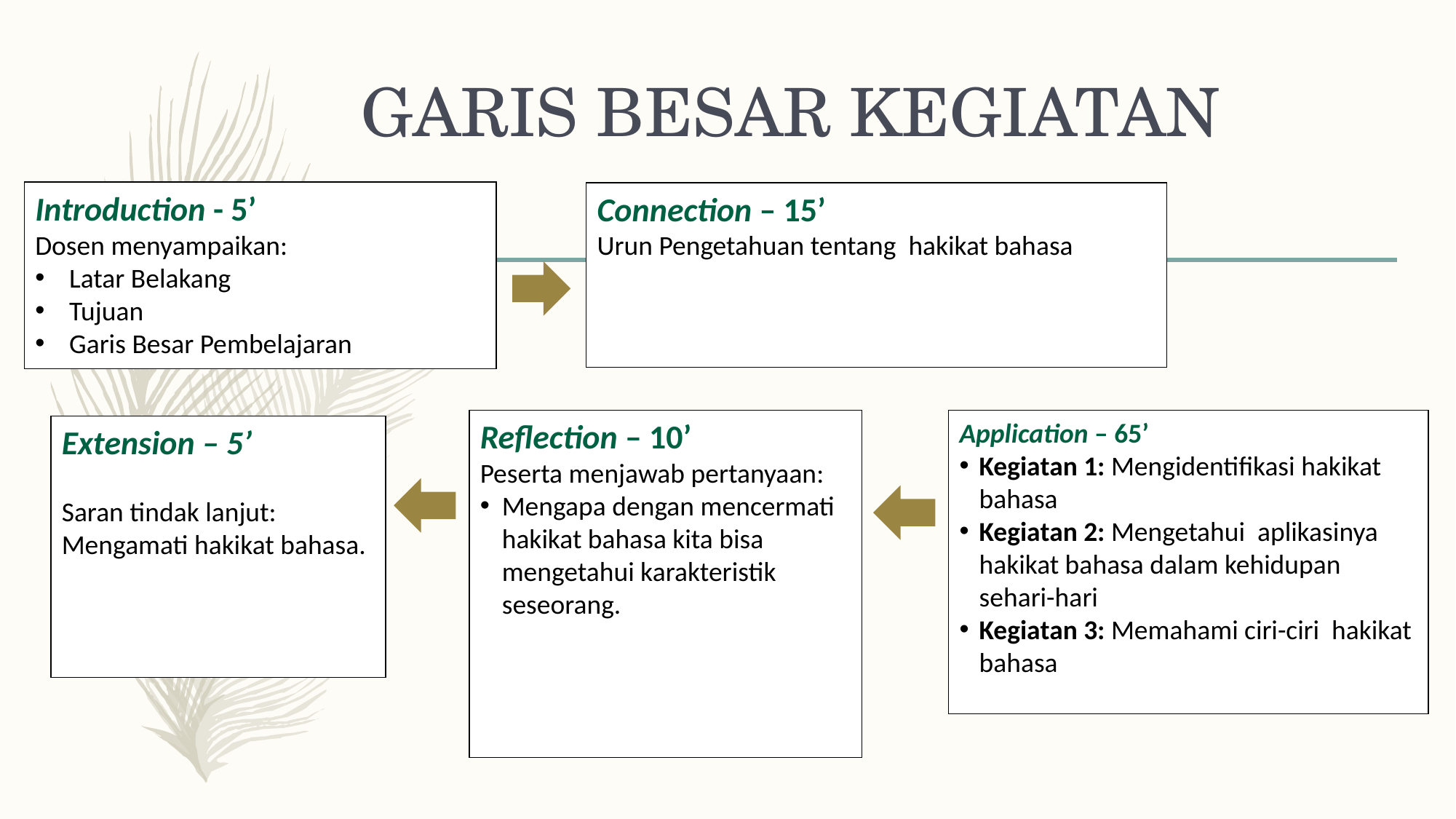

# GARIS BESAR KEGIATAN
Introduction - 5’
Dosen menyampaikan:
Latar Belakang
Tujuan
Garis Besar Pembelajaran

Connection – 15’
Urun Pengetahuan tentang  hakikat bahasa

Reflection – 10’
Peserta menjawab pertanyaan:
Mengapa dengan mencermati hakikat bahasa kita bisa mengetahui karakteristik seseorang.

Application – 65’
Kegiatan 1: Mengidentifikasi hakikat bahasa
Kegiatan 2: Mengetahui  aplikasinya  hakikat bahasa dalam kehidupan sehari-hari
Kegiatan 3: Memahami ciri-ciri  hakikat bahasa

Extension – 5’

Saran tindak lanjut:
Mengamati hakikat bahasa.